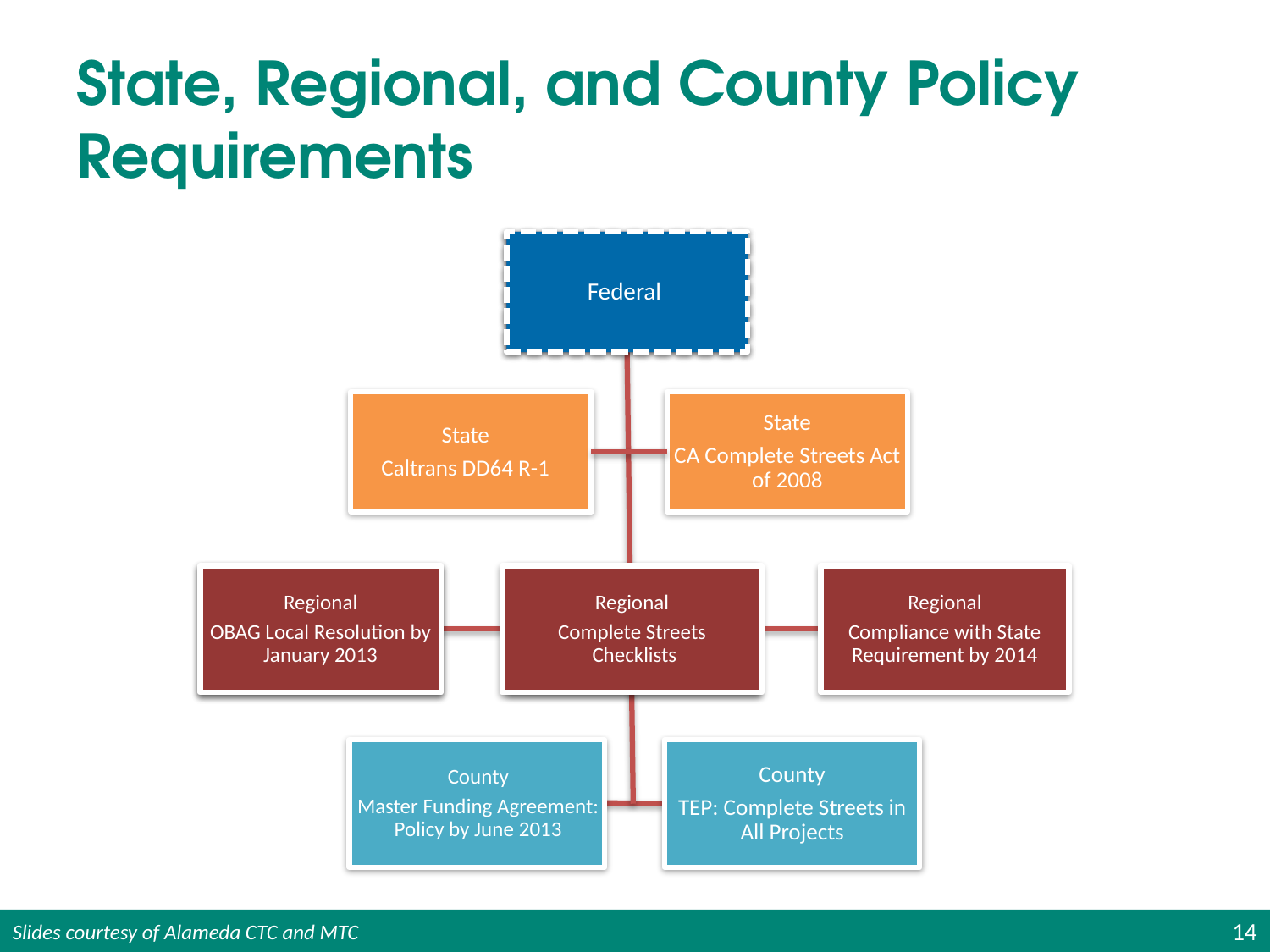

# State, Regional, and County Policy Requirements

Federal
State
Caltrans DD64 R-1

State
CA Complete Streets Act of 2008

Regional
OBAG Local Resolution by January 2013
Regional
Complete Streets
 Checklists

Regional
Compliance with State Requirement by 2014

County
TEP: Complete Streets in All Projects
County
Master Funding Agreement: Policy by June 2013
14